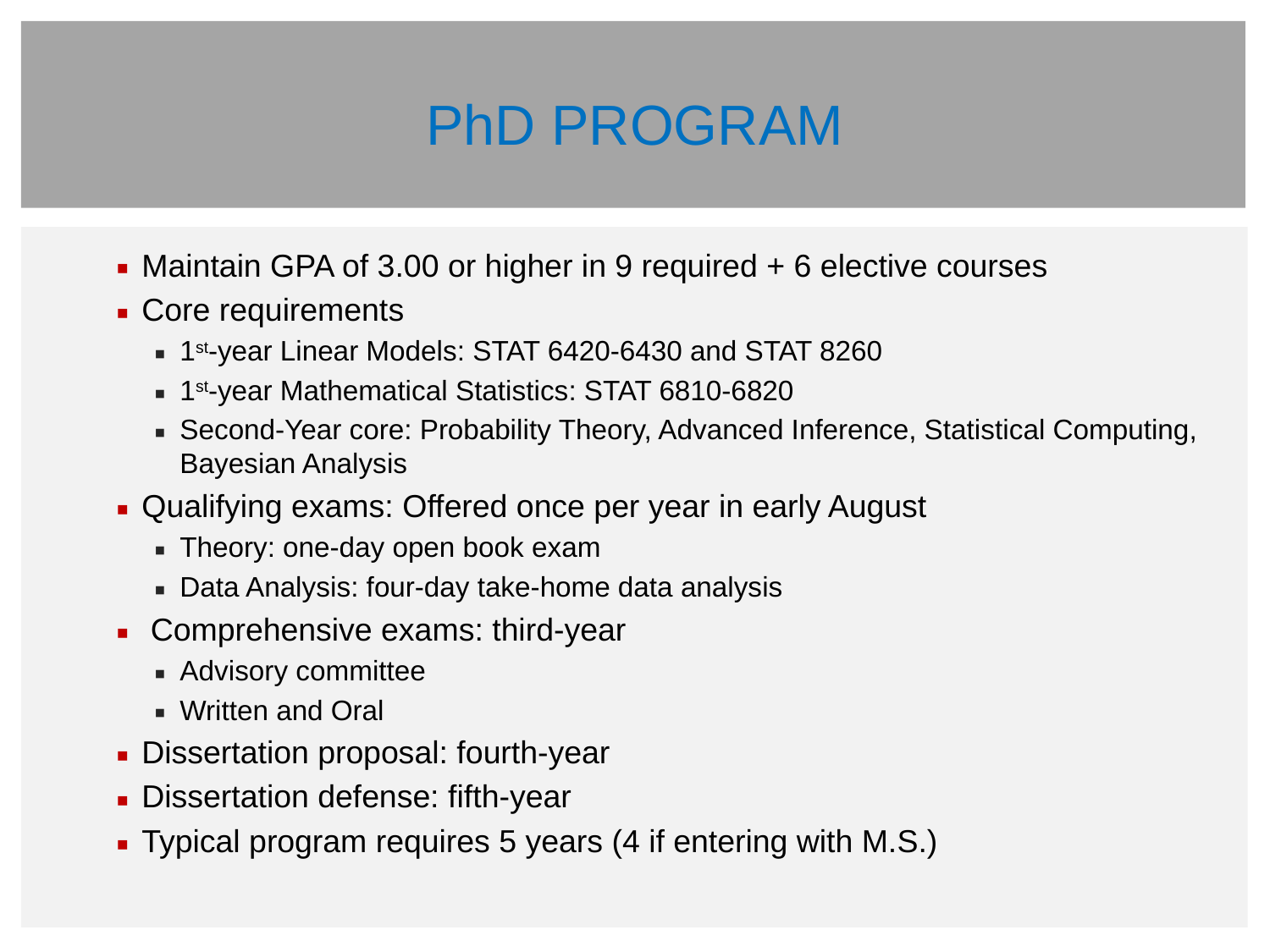

# PhD PROGRAM
Maintain GPA of 3.00 or higher in 9 required + 6 elective courses
Core requirements
1st-year Linear Models: STAT 6420-6430 and STAT 8260
1st-year Mathematical Statistics: STAT 6810-6820
Second-Year core: Probability Theory, Advanced Inference, Statistical Computing, Bayesian Analysis
Qualifying exams: Offered once per year in early August
Theory: one-day open book exam
Data Analysis: four-day take-home data analysis
 Comprehensive exams: third-year
Advisory committee
Written and Oral
Dissertation proposal: fourth-year
Dissertation defense: fifth-year
Typical program requires 5 years (4 if entering with M.S.)